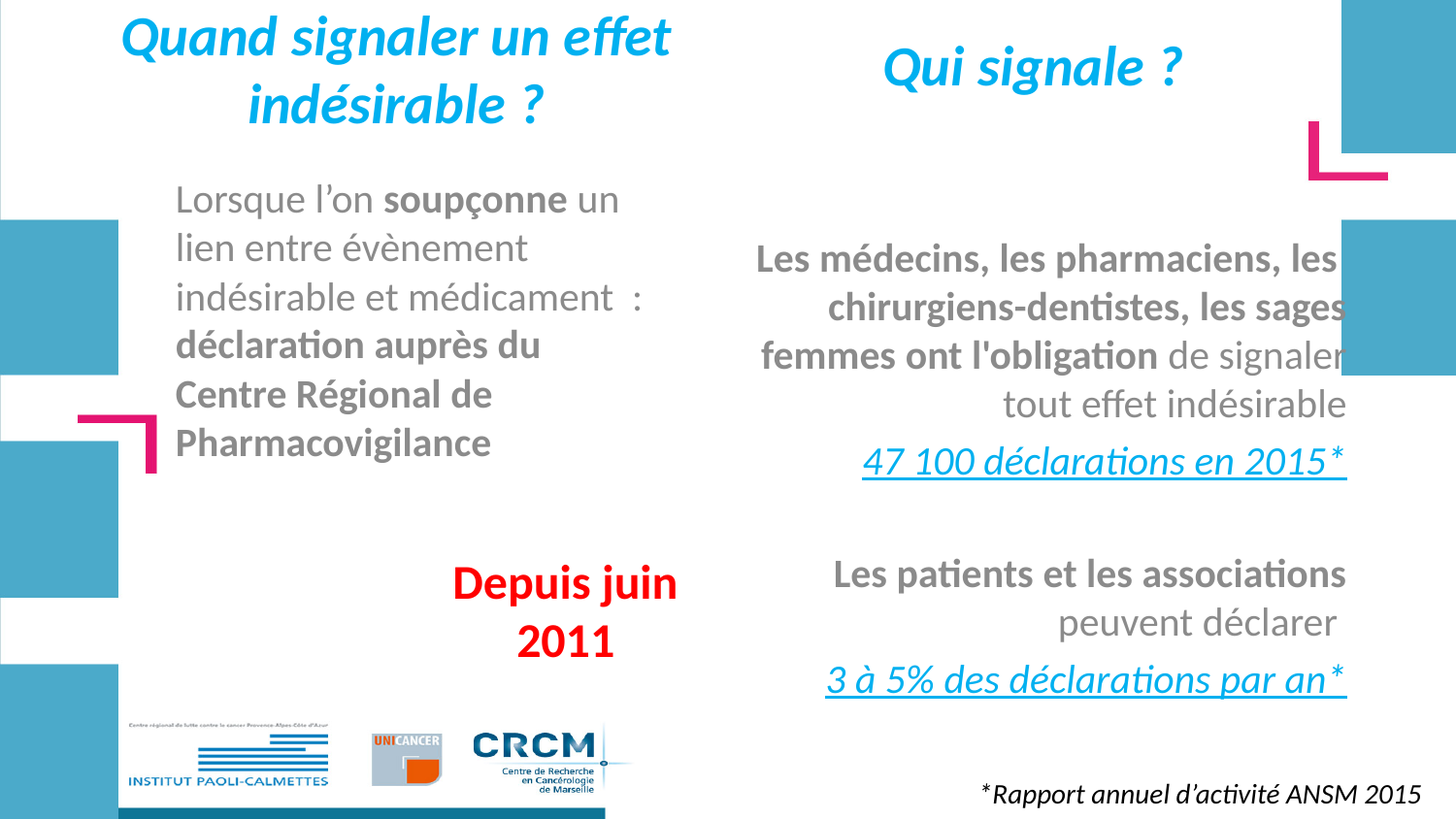

Qui signale ?
Quand signaler un effet indésirable ?
Lorsque l’on soupçonne un lien entre évènement indésirable et médicament  : déclaration auprès du Centre Régional de Pharmacovigilance
Les médecins, les pharmaciens, les  chirurgiens-dentistes, les sages femmes ont l'obligation de signaler tout effet indésirable
47 100 déclarations en 2015*

Les patients et les associations peuvent déclarer
3 à 5% des déclarations par an*
Depuis juin
2011
*Rapport annuel d’activité ANSM 2015